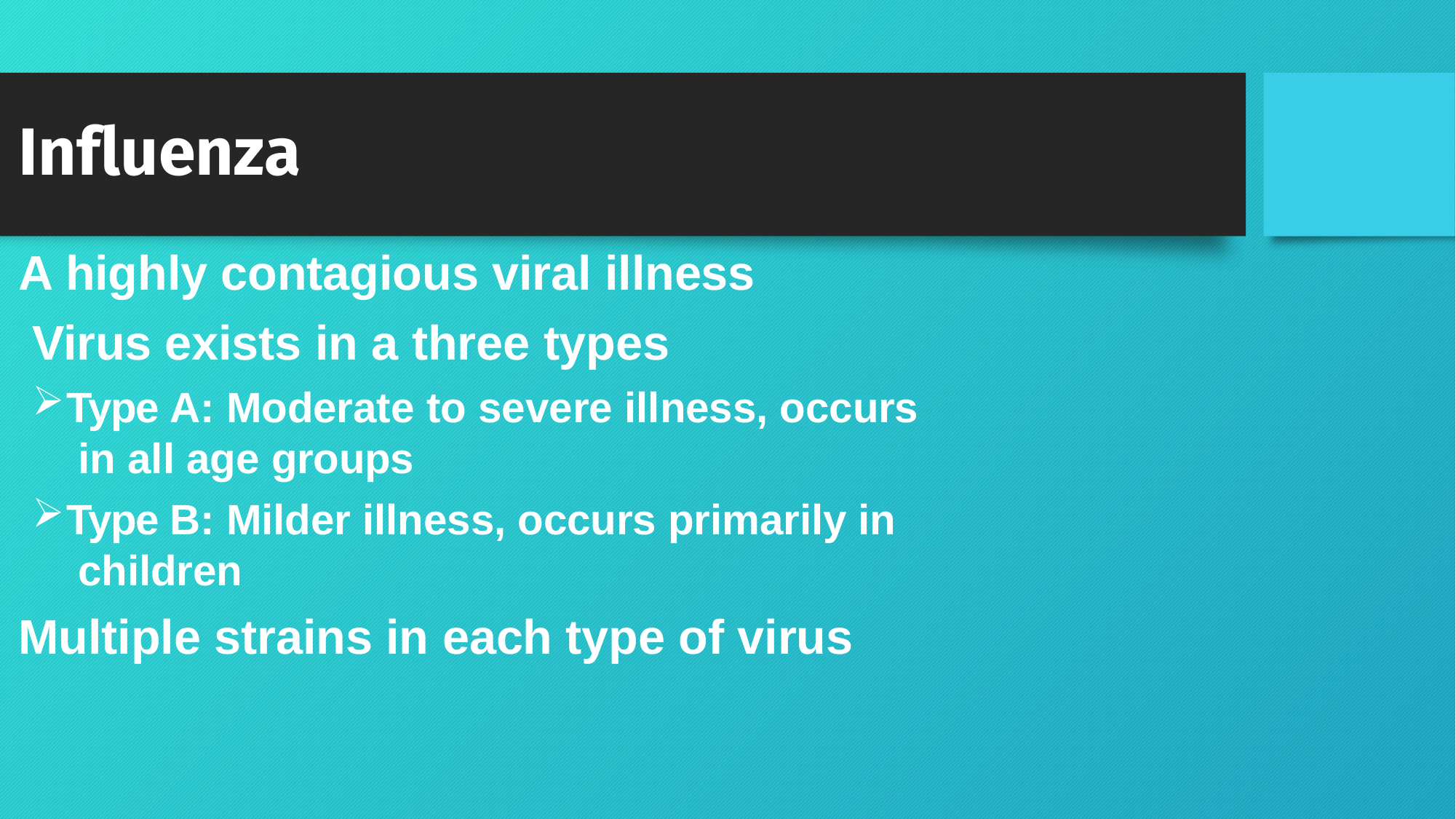

# Influenza
A highly contagious viral illness  Virus exists in a three types
Type A: Moderate to severe illness, occurs  in all age groups
Type B: Milder illness, occurs primarily in  children
Multiple strains in each type of virus